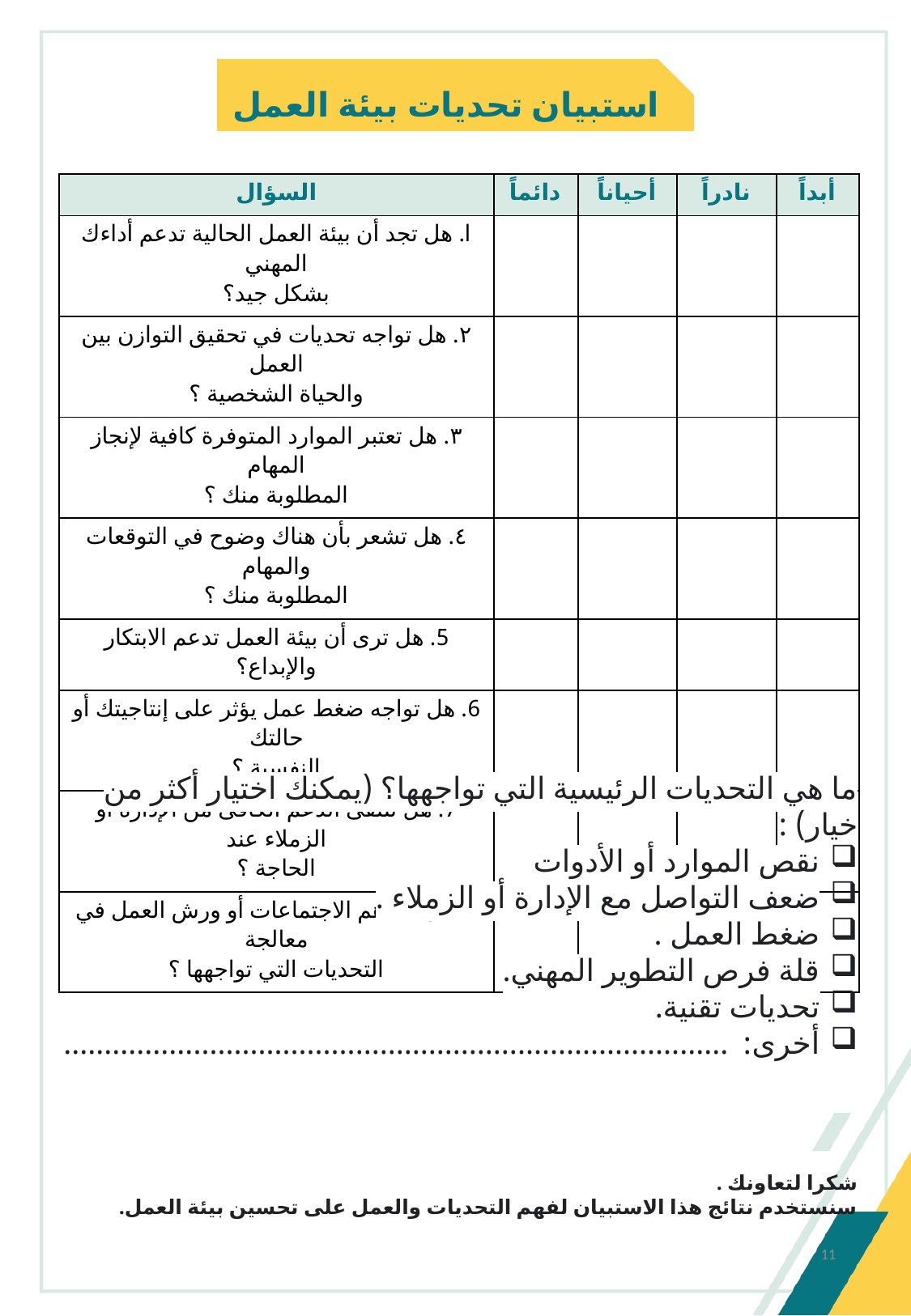

استبيان تحديات بيئة العمل

| السؤال | دائماً | أحياناً | نادراً | أبداً |
| --- | --- | --- | --- | --- |
| ا. هل تجد أن بيئة العمل الحالية تدعم أداءك المهني بشكل جيد؟ |  |  |  |  |
| ٢. هل تواجه تحديات في تحقيق التوازن بين العمل والحياة الشخصية ؟ |  |  |  |  |
| ۳. هل تعتبر الموارد المتوفرة كافية لإنجاز المهام المطلوبة منك ؟ |  |  |  |  |
| ٤. هل تشعر بأن هناك وضوح في التوقعات والمهام المطلوبة منك ؟ |  |  |  |  |
| 5. هل ترى أن بيئة العمل تدعم الابتكار والإبداع؟ |  |  |  |  |
| 6. هل تواجه ضغط عمل يؤثر على إنتاجيتك أو حالتك النفسية ؟ |  |  |  |  |
| 7. هل تتلقى الدعم الكافى من الإدارة أو الزملاء عند الحاجة ؟ |  |  |  |  |
| ۸. هل تساهم الاجتماعات أو ورش العمل في معالجة التحديات التي تواجهها ؟ |  |  |  |  |
ما هي التحديات الرئيسية التي تواجهها؟ (يمكنك اختيار أكثر من خيار) :
نقص الموارد أو الأدوات
ضعف التواصل مع الإدارة أو الزملاء .
ضغط العمل .
قلة فرص التطوير المهني.
تحديات تقنية.
أخرى:  ..................................................................................

شكرا لتعاونك .
سنستخدم نتائج هذا الاستبيان لفهم التحديات والعمل على تحسين بيئة العمل.
11